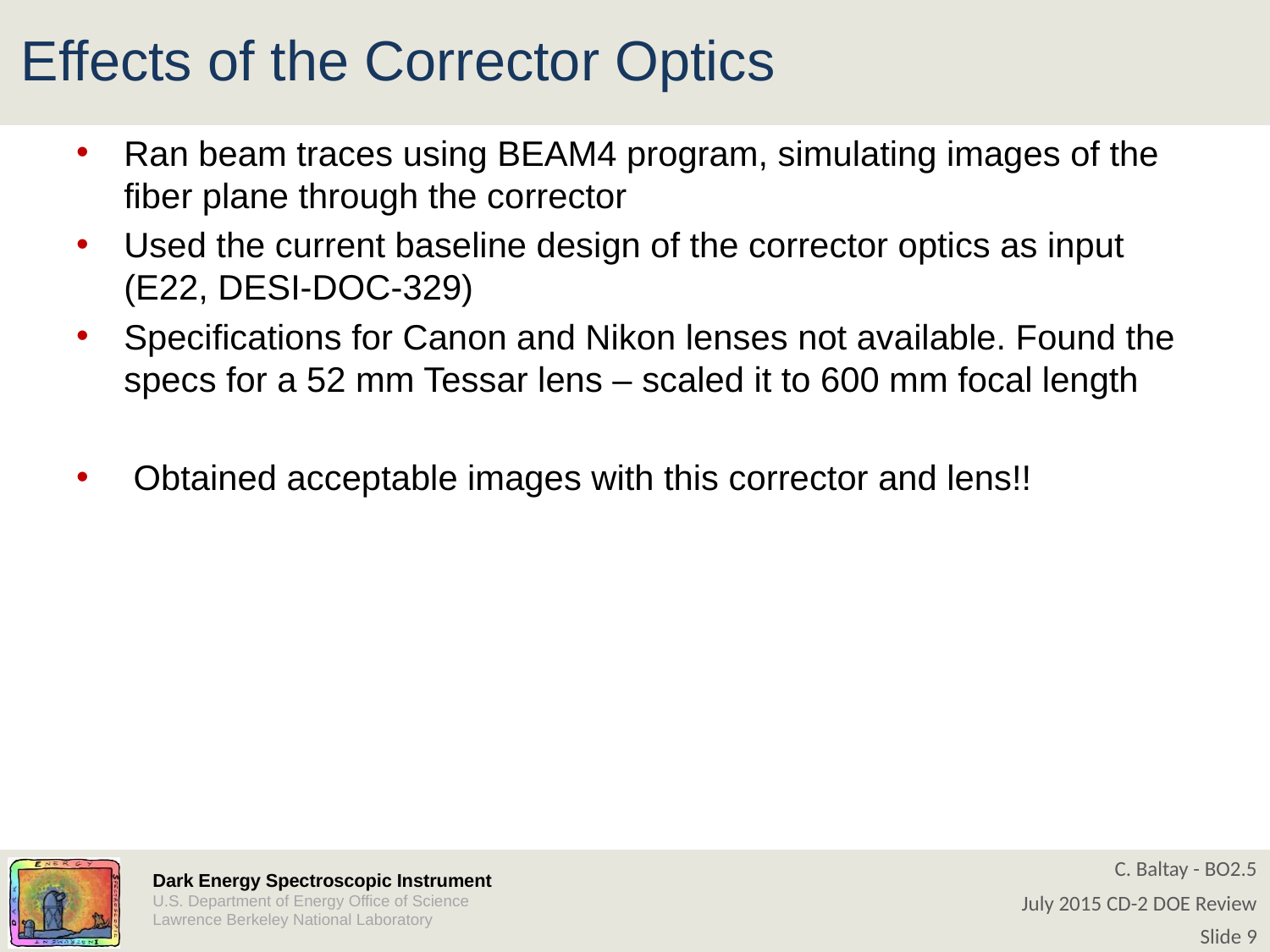

# Effects of the Corrector Optics
Ran beam traces using BEAM4 program, simulating images of the fiber plane through the corrector
Used the current baseline design of the corrector optics as input (E22, DESI-DOC-329)
Specifications for Canon and Nikon lenses not available. Found the specs for a 52 mm Tessar lens – scaled it to 600 mm focal length

 Obtained acceptable images with this corrector and lens!!
C. Baltay - BO2.5
July 2015 CD-2 DOE Review
Slide 9